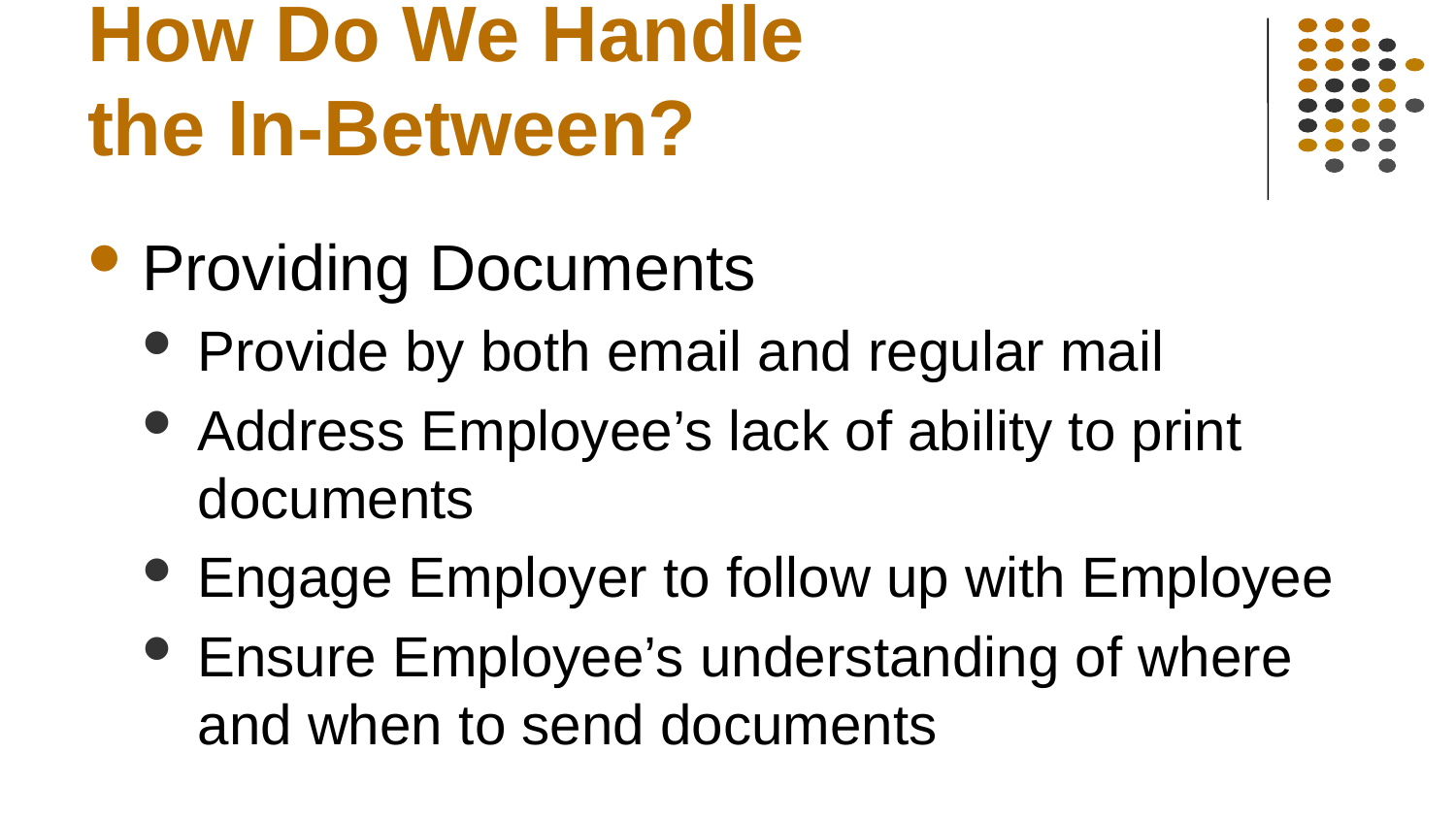

# How Do We Handle the In-Between?
Providing Documents
Provide by both email and regular mail
Address Employee’s lack of ability to print documents
Engage Employer to follow up with Employee
Ensure Employee’s understanding of where and when to send documents